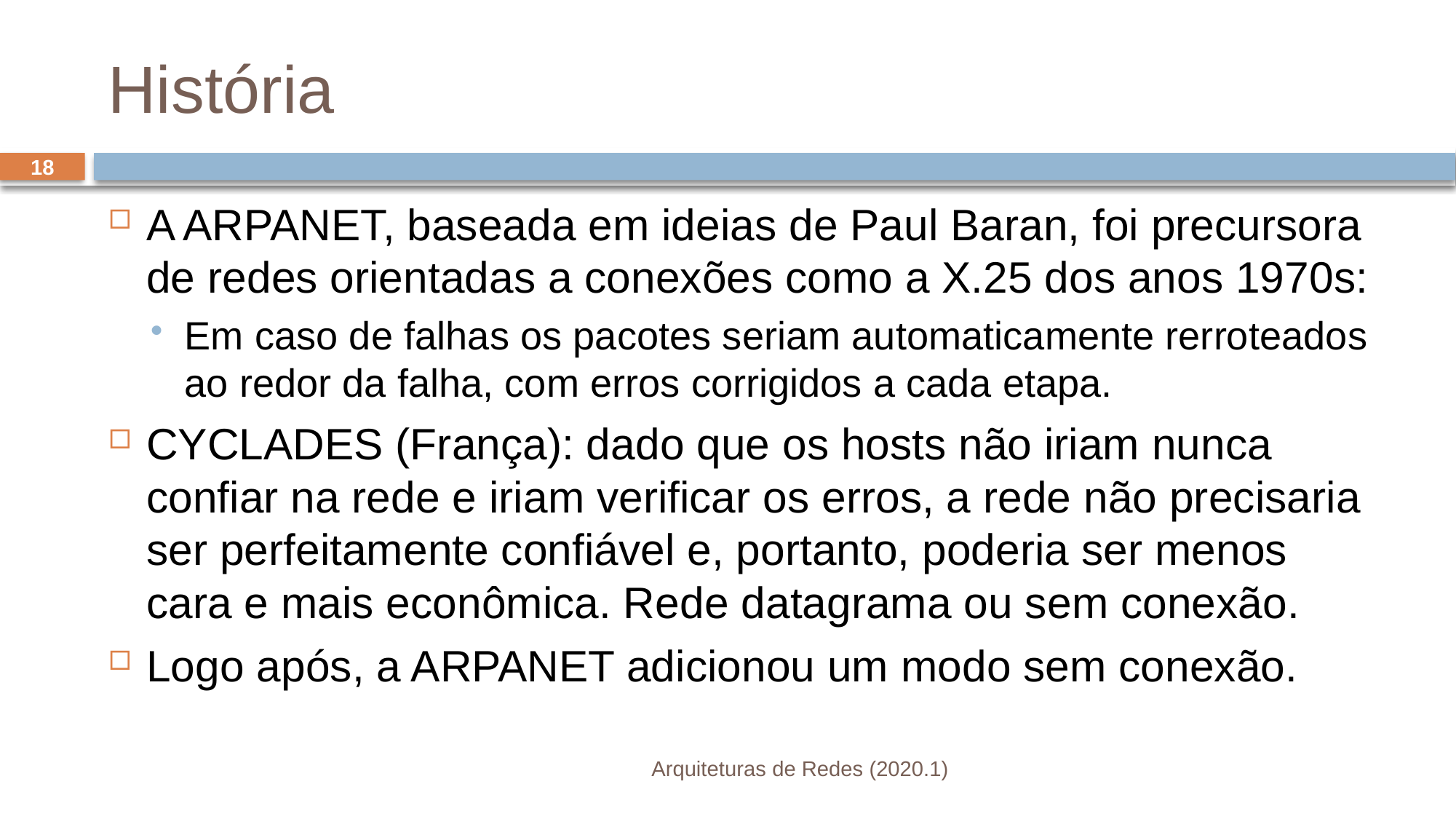

# História
18
A ARPANET, baseada em ideias de Paul Baran, foi precursora de redes orientadas a conexões como a X.25 dos anos 1970s:
Em caso de falhas os pacotes seriam automaticamente rerroteados ao redor da falha, com erros corrigidos a cada etapa.
CYCLADES (França): dado que os hosts não iriam nunca confiar na rede e iriam verificar os erros, a rede não precisaria ser perfeitamente confiável e, portanto, poderia ser menos cara e mais econômica. Rede datagrama ou sem conexão.
Logo após, a ARPANET adicionou um modo sem conexão.
Arquiteturas de Redes (2020.1)